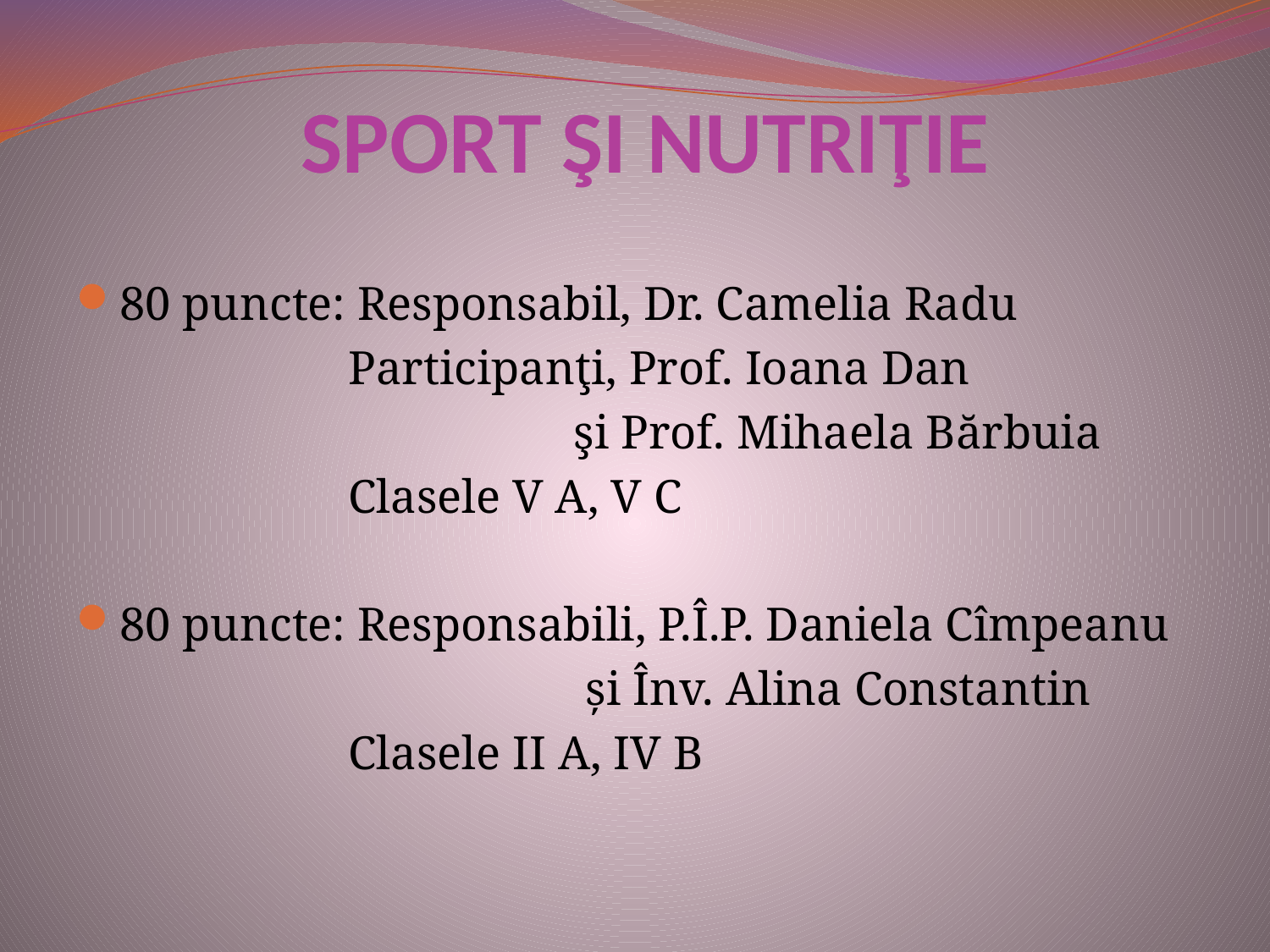

# SPORT ŞI NUTRIŢIE
80 puncte: Responsabil, Dr. Camelia Radu
                       Participanţi, Prof. Ioana Dan
                                          şi Prof. Mihaela Bărbuia
                       Clasele V A, V C

80 puncte: Responsabili, P.Î.P. Daniela Cîmpeanu
                                           şi Înv. Alina Constantin
                       Clasele II A, IV B